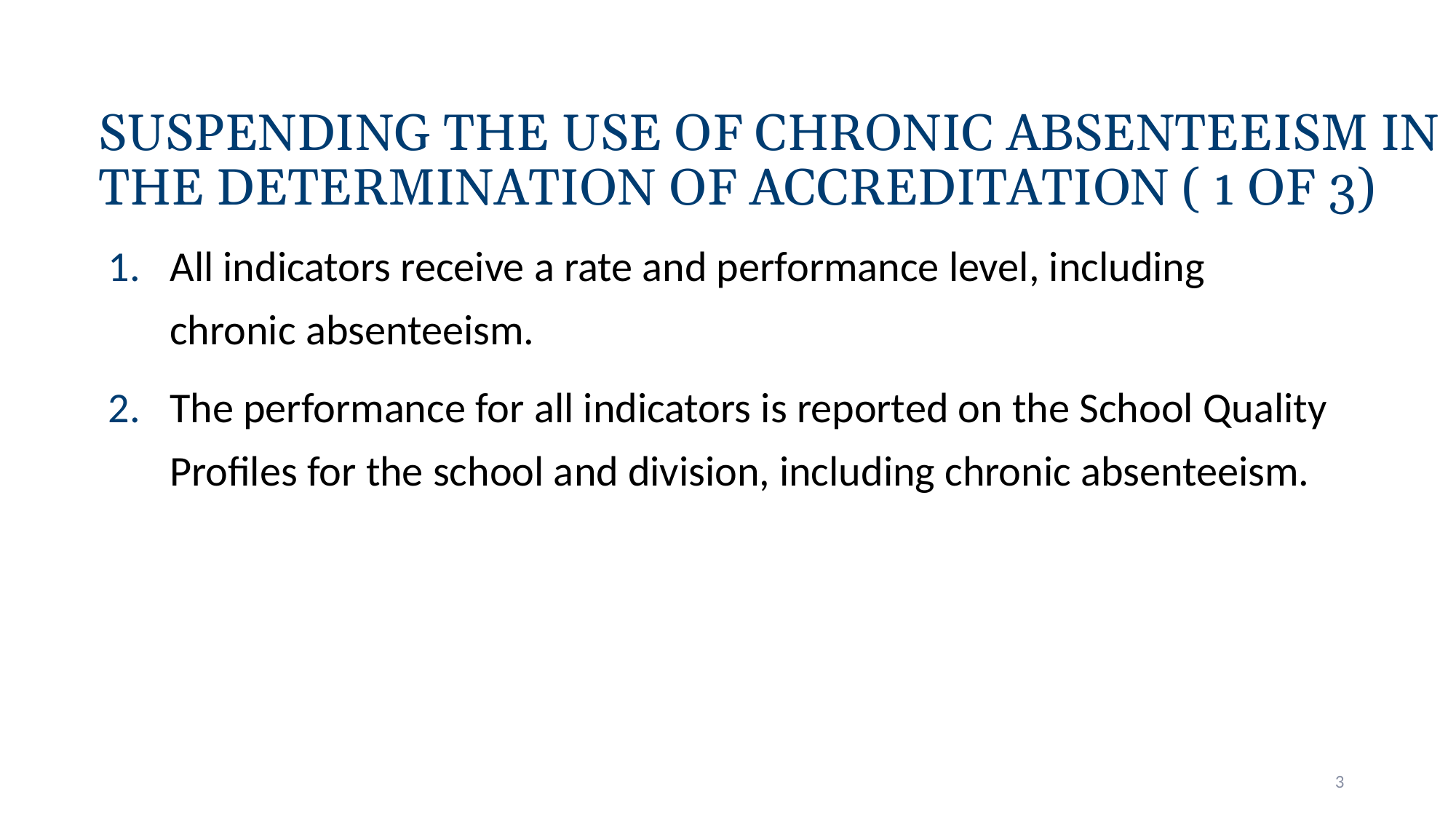

# Suspending the Use of Chronic Absenteeism in the Determination of Accreditation ( 1 of 3)
All indicators receive a rate and performance level, including chronic absenteeism.
The performance for all indicators is reported on the School Quality Profiles for the school and division, including chronic absenteeism.

3